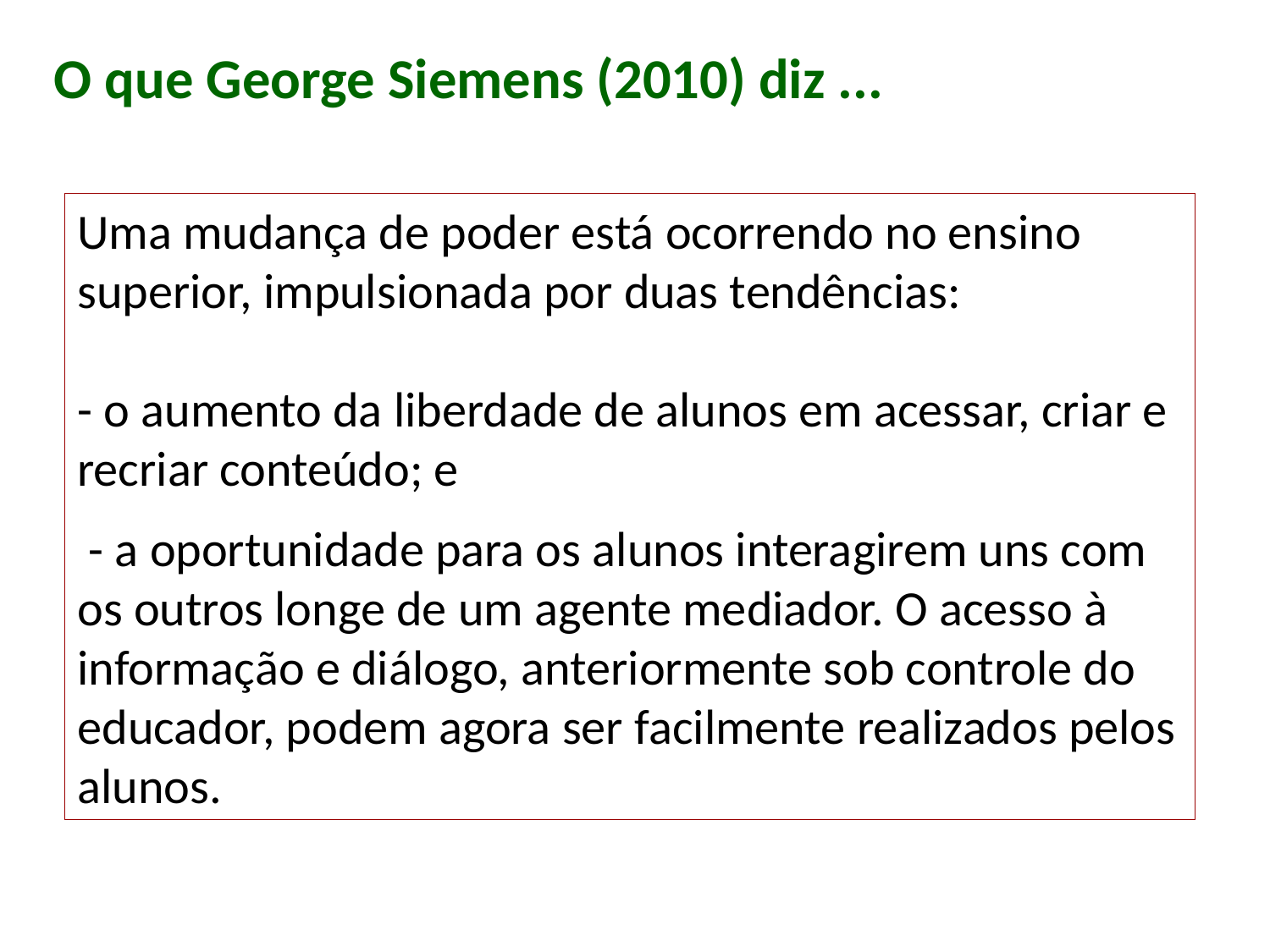

O que George Siemens (2010) diz ...
Uma mudança de poder está ocorrendo no ensino superior, impulsionada por duas tendências:

- o aumento da liberdade de alunos em acessar, criar e recriar conteúdo; e

 - a oportunidade para os alunos interagirem uns com os outros longe de um agente mediador. O acesso à informação e diálogo, anteriormente sob controle do educador, podem agora ser facilmente realizados pelos alunos.